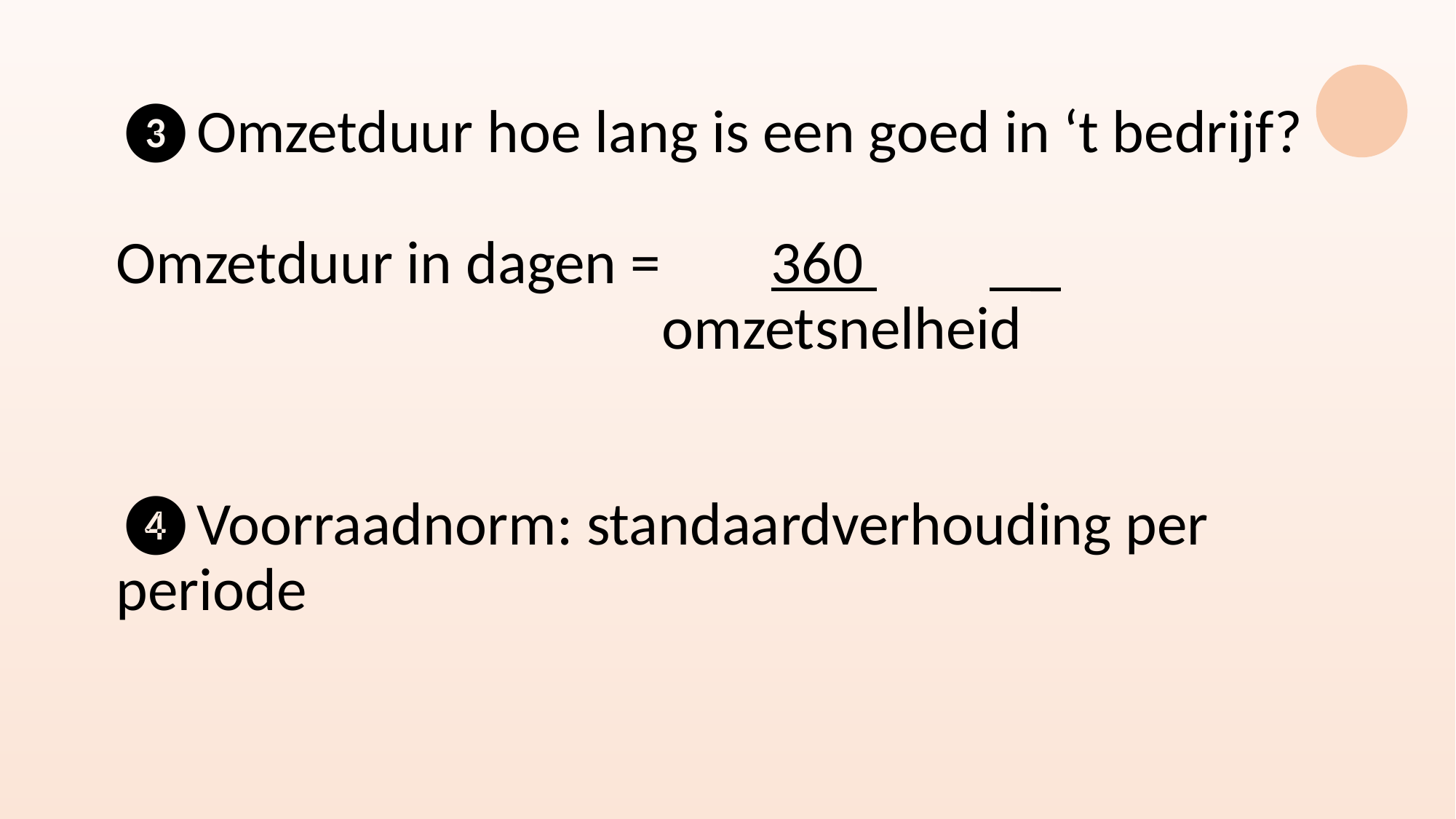

# ❸Omzetduur hoe lang is een goed in ‘t bedrijf? Omzetduur in dagen = 	360 		   _                                         omzetsnelheid ❹Voorraadnorm: standaardverhouding per periode